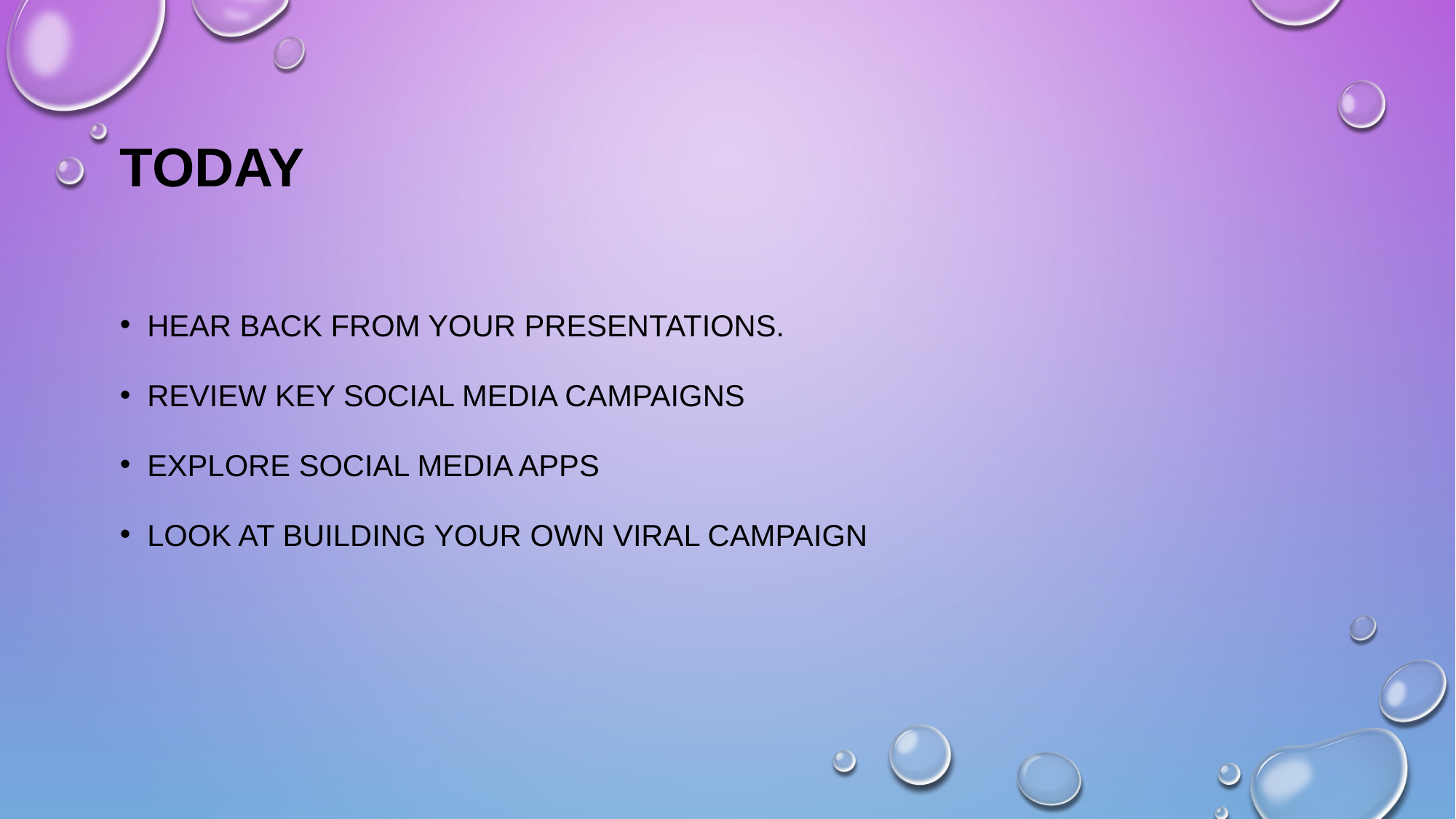

# tODAY
Hear back from your presentations.
Review key social media campaigns
Explore social media apps
Look at building your own viral campaign